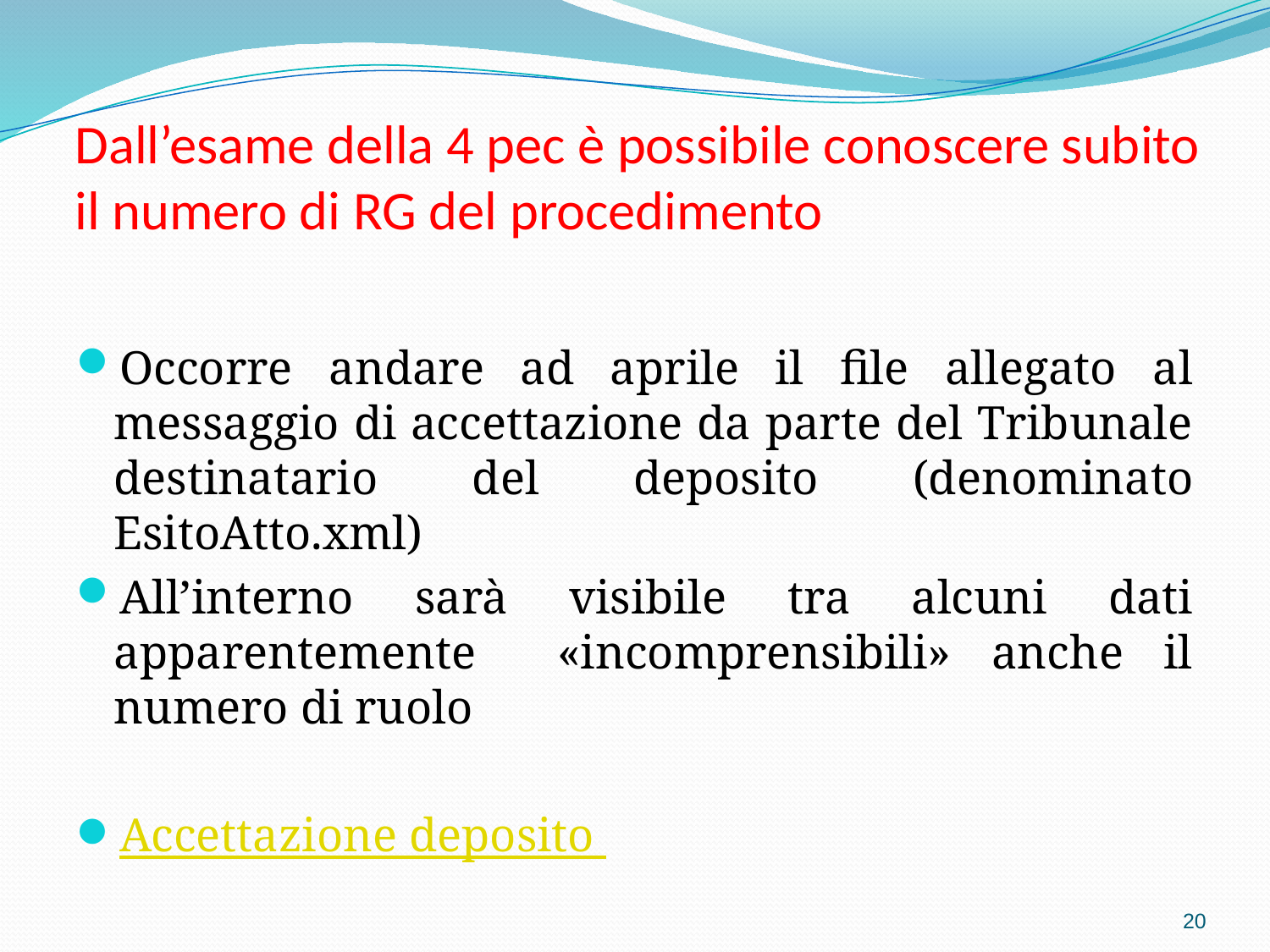

# Dall’esame della 4 pec è possibile conoscere subito il numero di RG del procedimento

Occorre andare ad aprile il file allegato al messaggio di accettazione da parte del Tribunale destinatario del deposito (denominato EsitoAtto.xml)
All’interno sarà visibile tra alcuni dati apparentemente  «incomprensibili» anche il numero di ruolo

Accettazione deposito

20